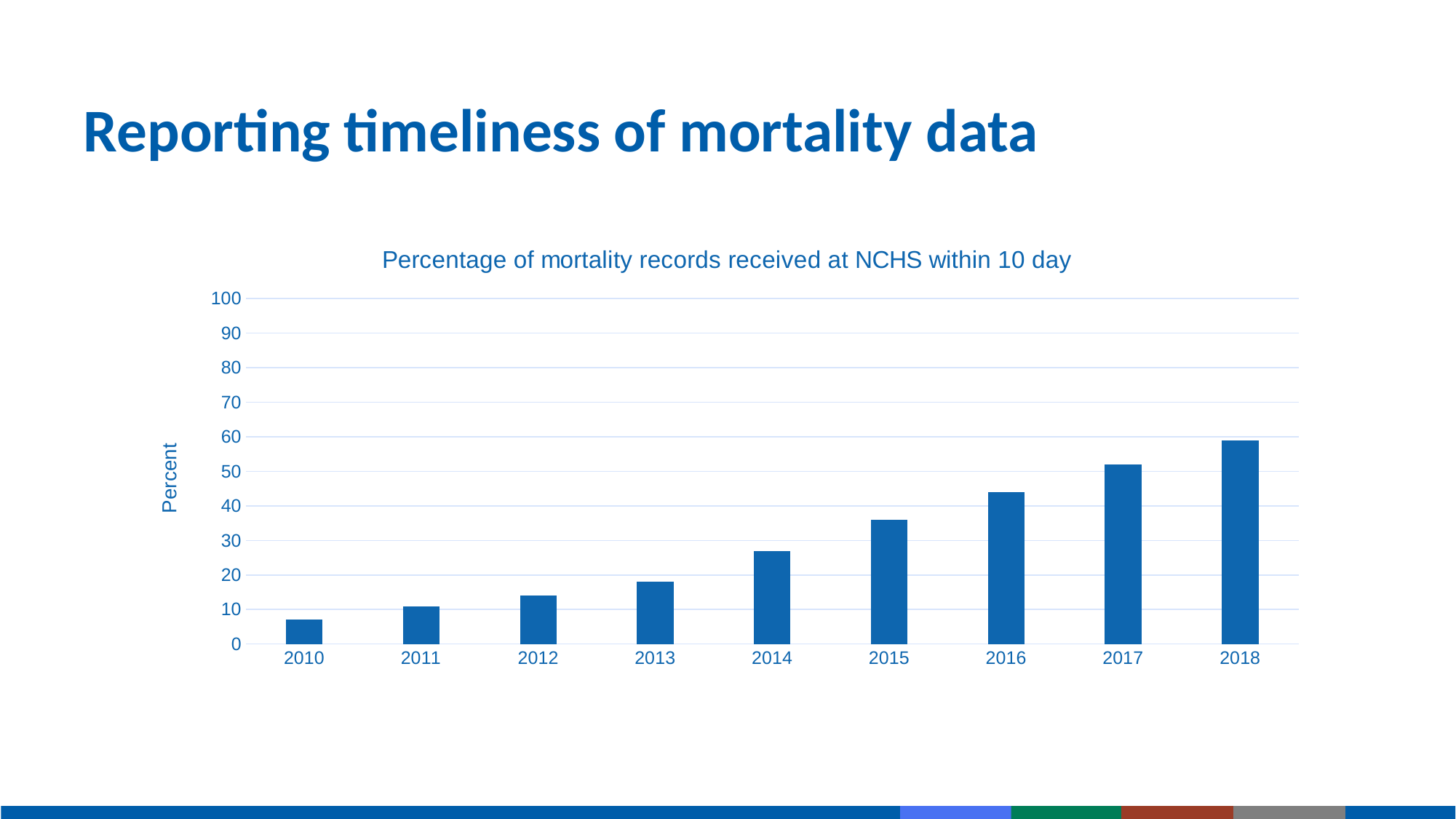

# Reporting timeliness of mortality data

### Chart: Percentage of mortality records received at NCHS within 10 day

| Category | Series 2 |
|---|---|
| 2010 | 7.0 |
| 2011 | 11.0 |
| 2012 | 14.0 |
| 2013 | 18.0 |
| 2014 | 27.0 |
| 2015 | 36.0 |
| 2016 | 44.0 |
| 2017 | 52.0 |
| 2018 | 59.0 |